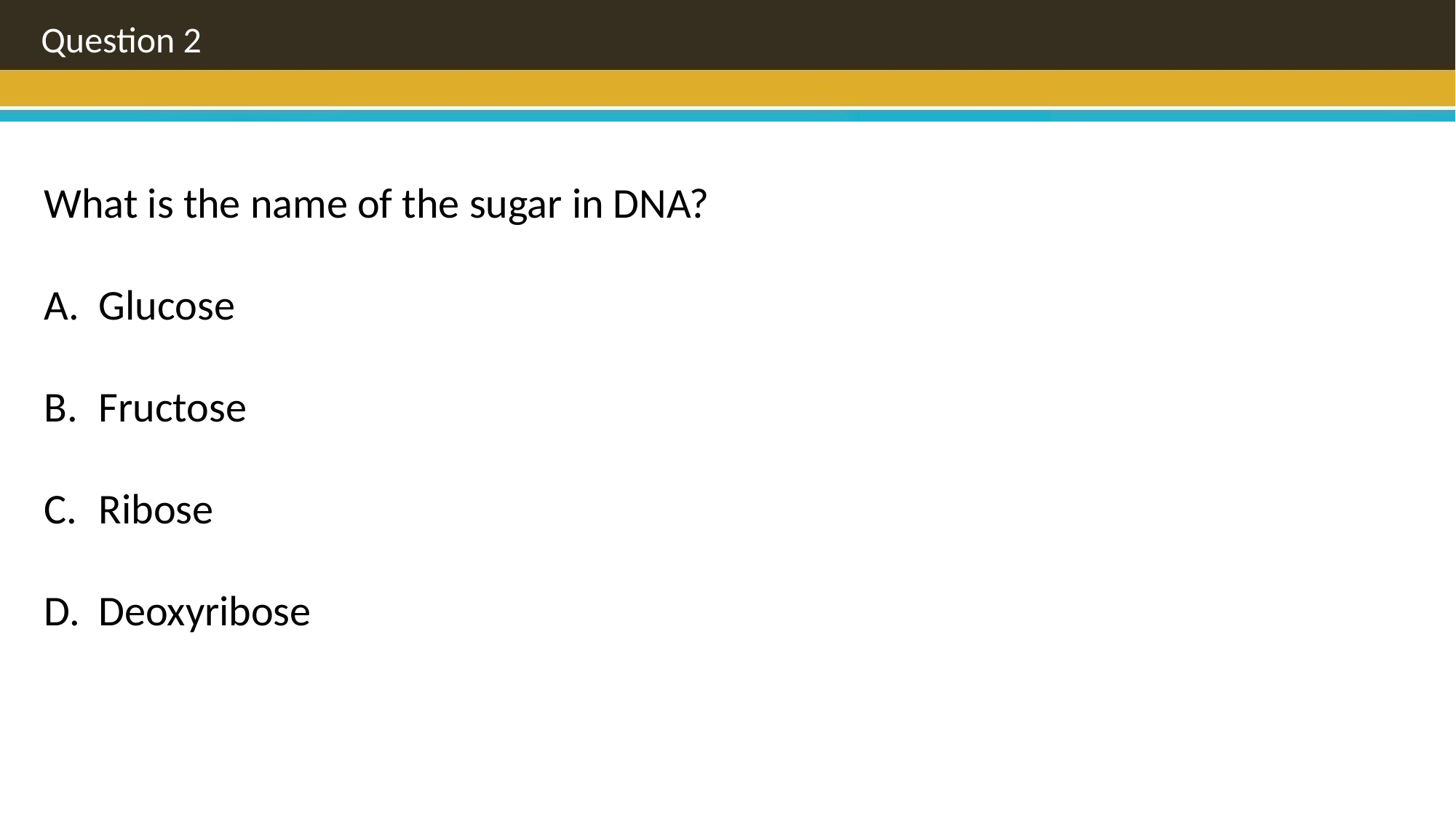

Question 2
What is the name of the sugar in DNA?

Glucose

Fructose

Ribose

Deoxyribose